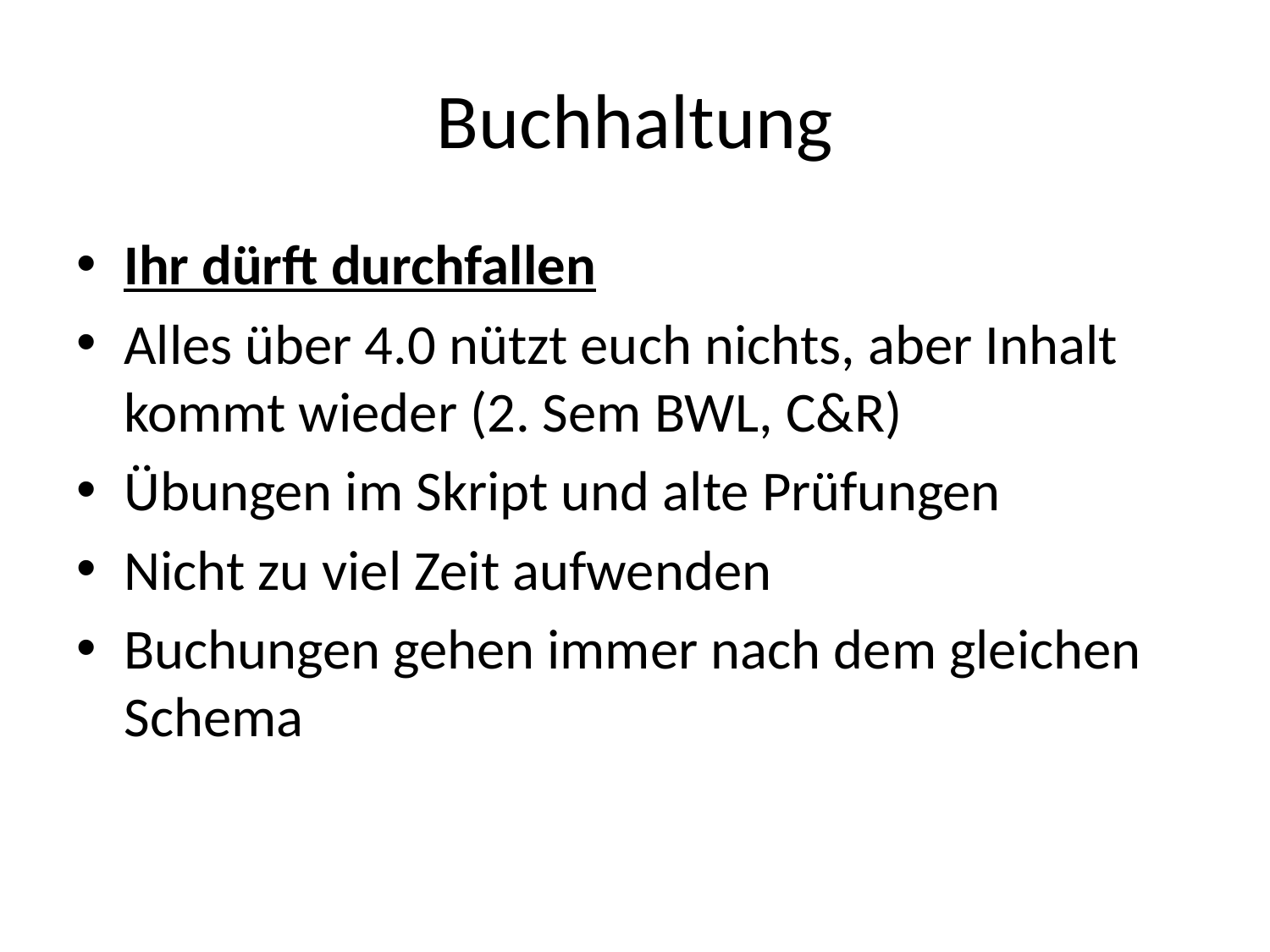

# Buchhaltung
Ihr dürft durchfallen
Alles über 4.0 nützt euch nichts, aber Inhalt kommt wieder (2. Sem BWL, C&R)
Übungen im Skript und alte Prüfungen
Nicht zu viel Zeit aufwenden
Buchungen gehen immer nach dem gleichen Schema